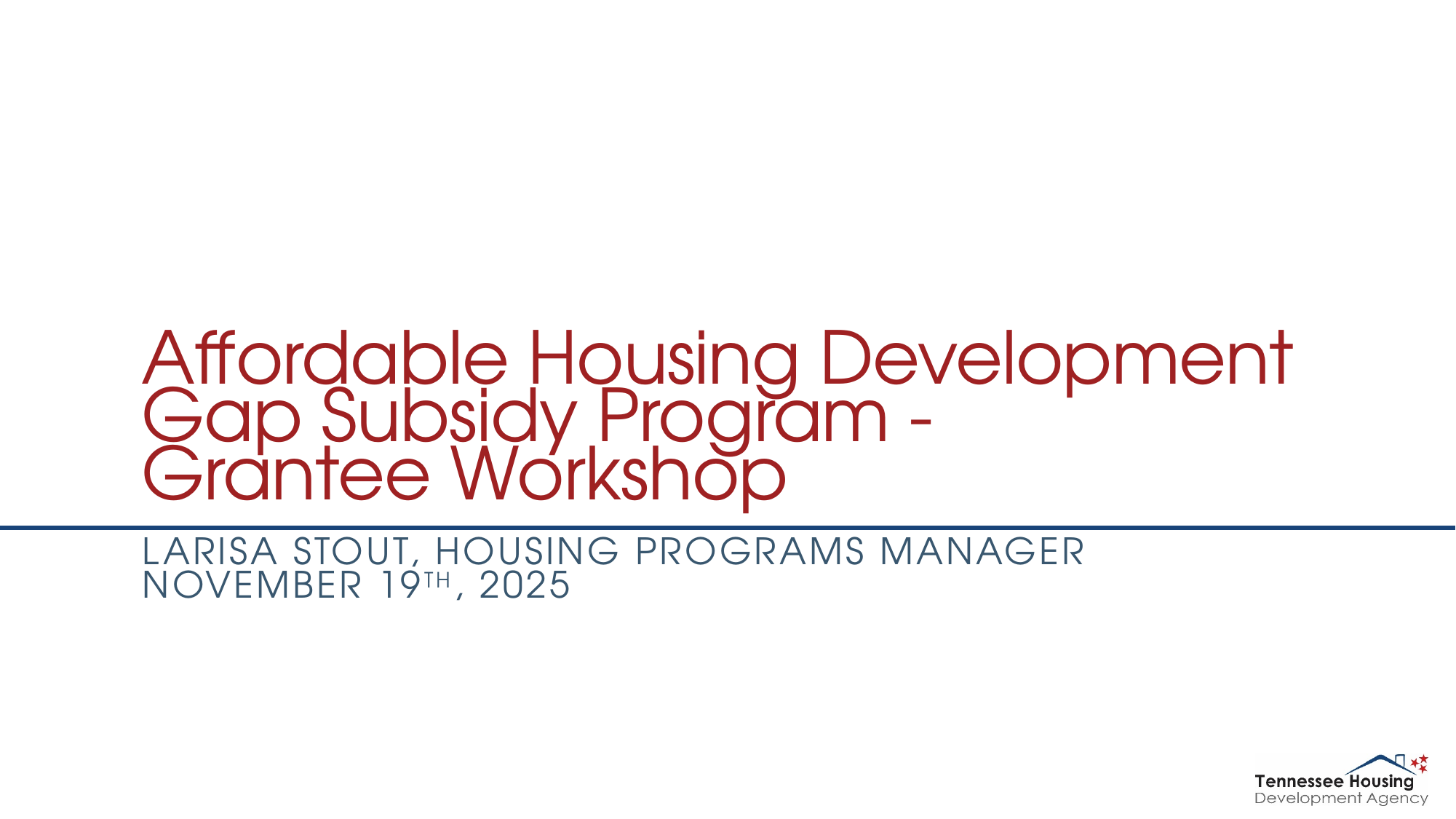

# Affordable Housing Development Gap Subsidy Program - Grantee Workshop
Larisa Stout, Housing Programs Manager
NOVEMBER 19th, 2025